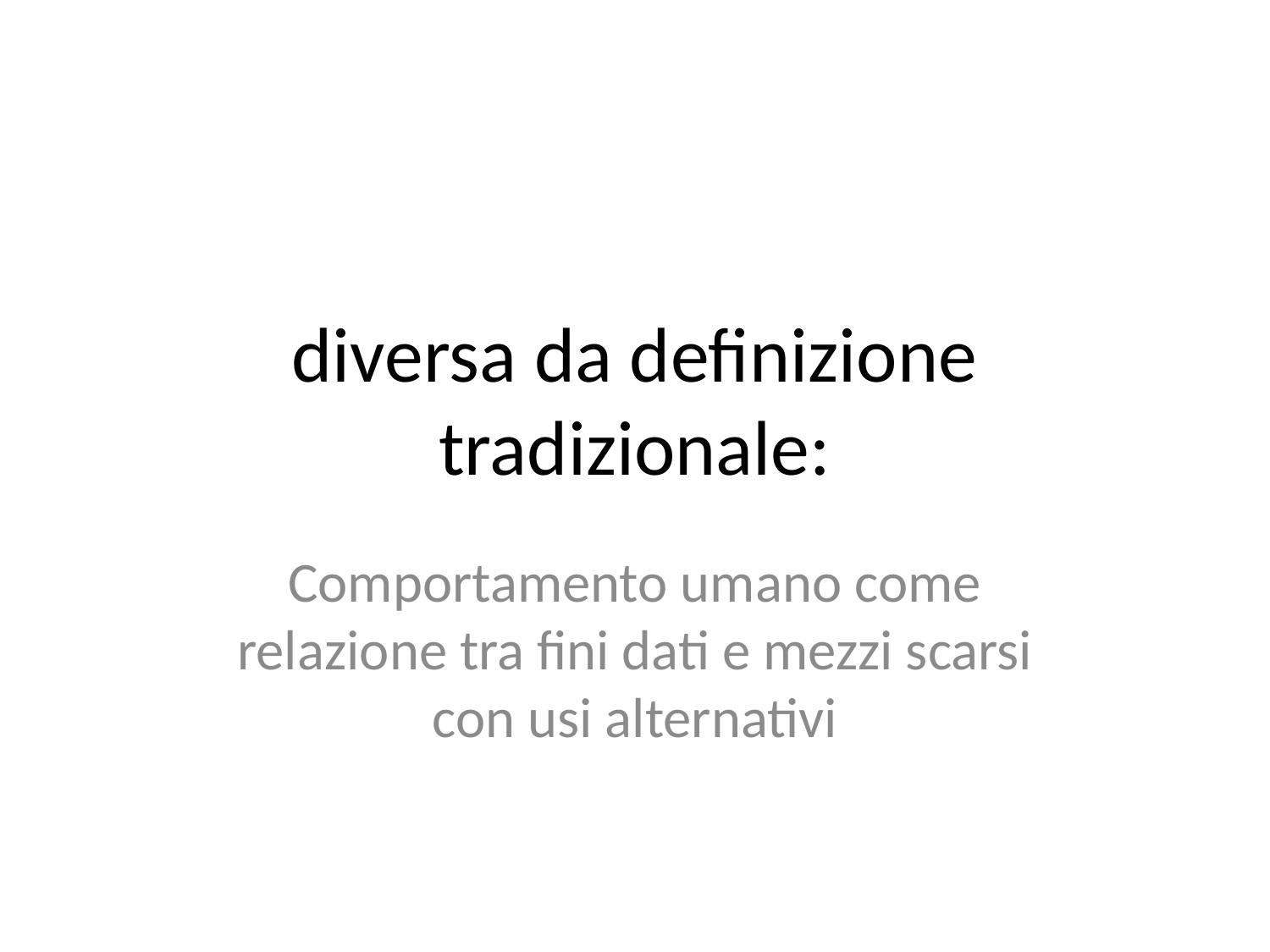

# diversa da definizione tradizionale:
Comportamento umano come relazione tra fini dati e mezzi scarsi con usi alternativi